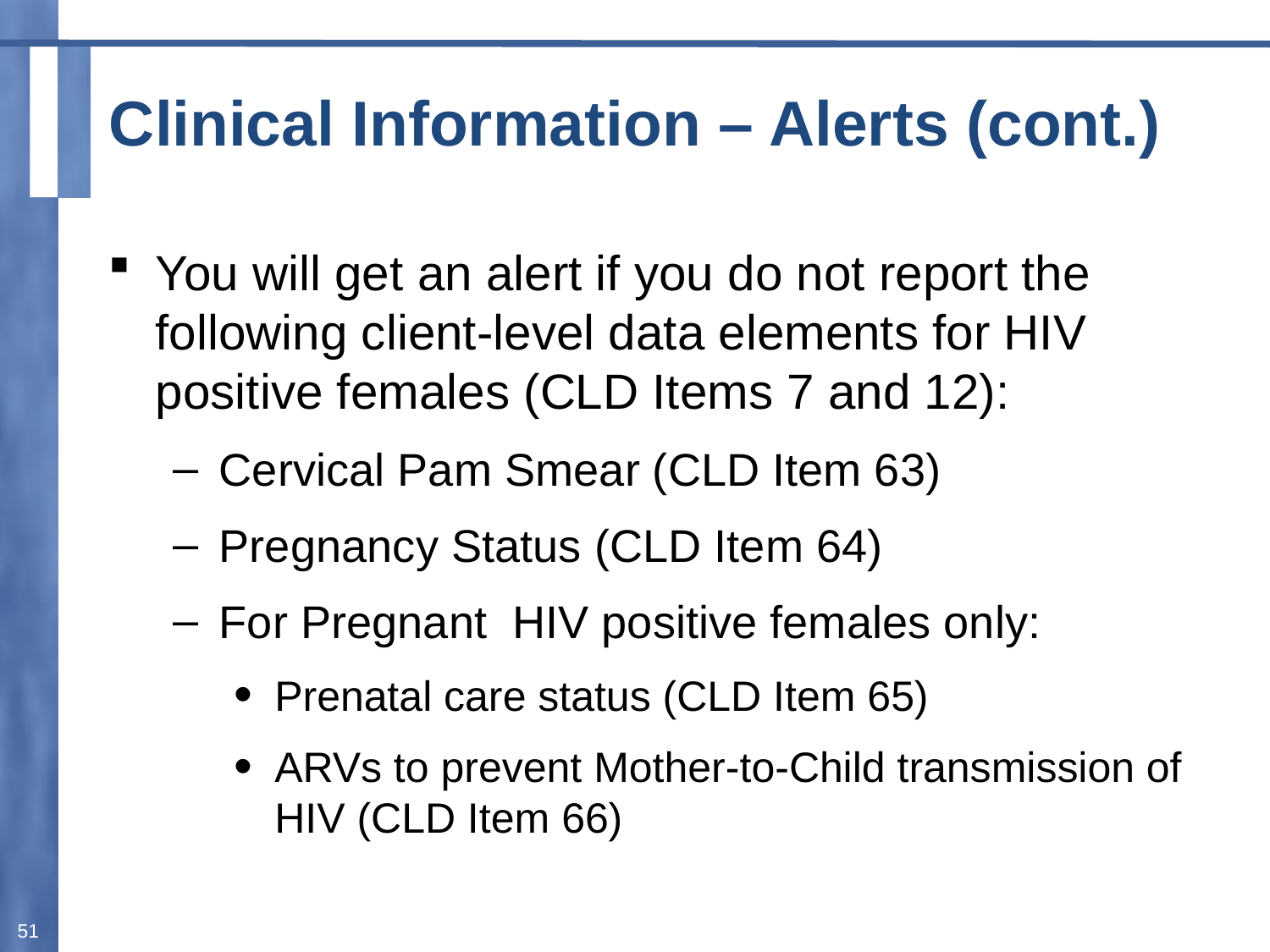

# Clinical Information – Alerts (cont.)
You will get an alert if you do not report the following client-level data elements for HIV positive females (CLD Items 7 and 12):
Cervical Pam Smear (CLD Item 63)
Pregnancy Status (CLD Item 64)
For Pregnant  HIV positive females only:
Prenatal care status (CLD Item 65)
ARVs to prevent Mother-to-Child transmission of HIV (CLD Item 66)

51